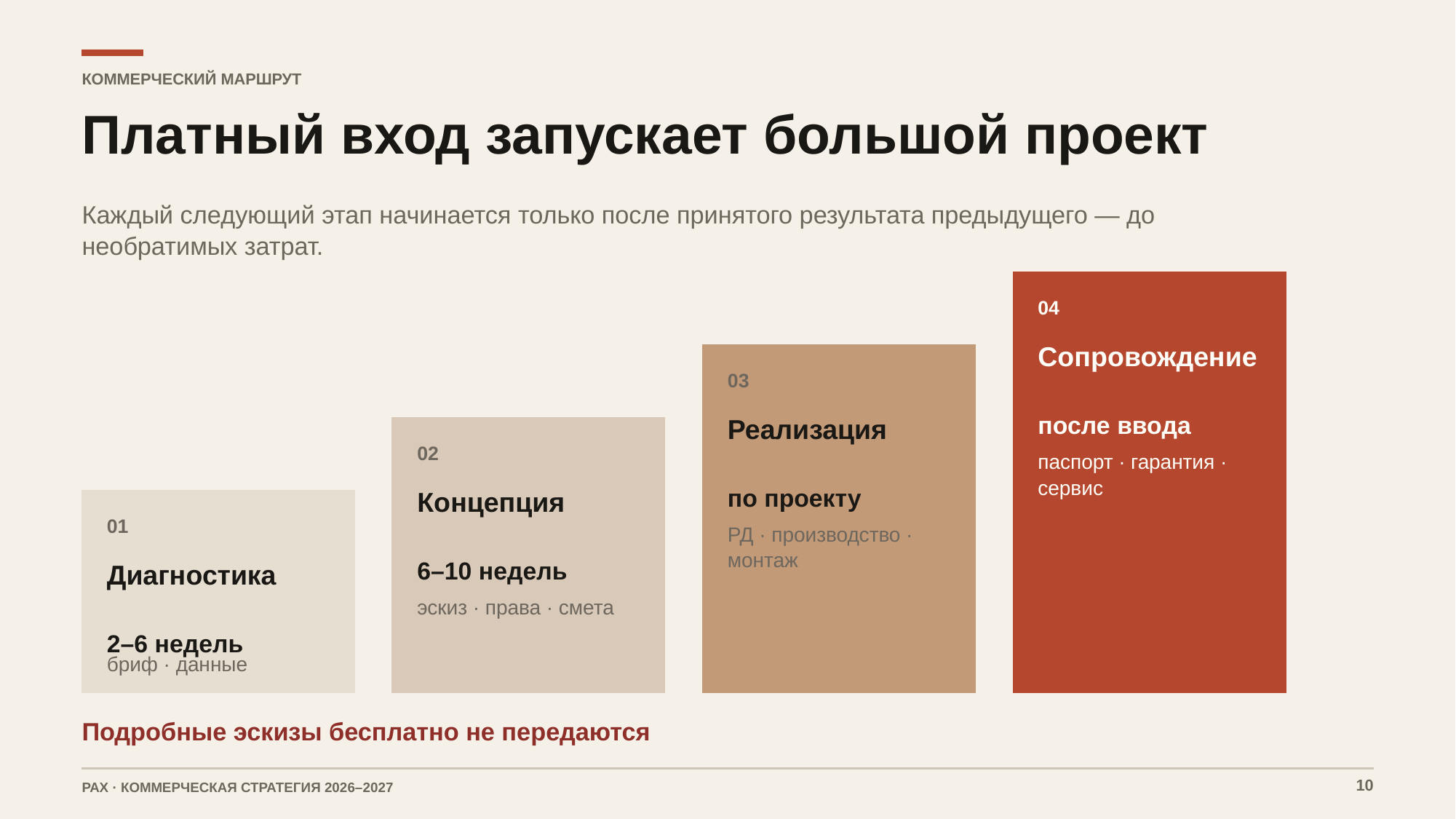

КОММЕРЧЕСКИЙ МАРШРУТ
Платный вход запускает большой проект
Каждый следующий этап начинается только после принятого результата предыдущего — до необратимых затрат.

04
Сопровождение

03
после ввода
Реализация

02
паспорт · гарантия · сервис
по проекту
Концепция

01
РД · производство · монтаж
6–10 недель
Диагностика
эскиз · права · смета
2–6 недель
бриф · данные
Подробные эскизы бесплатно не передаются

10
РАХ · КОММЕРЧЕСКАЯ СТРАТЕГИЯ 2026–2027